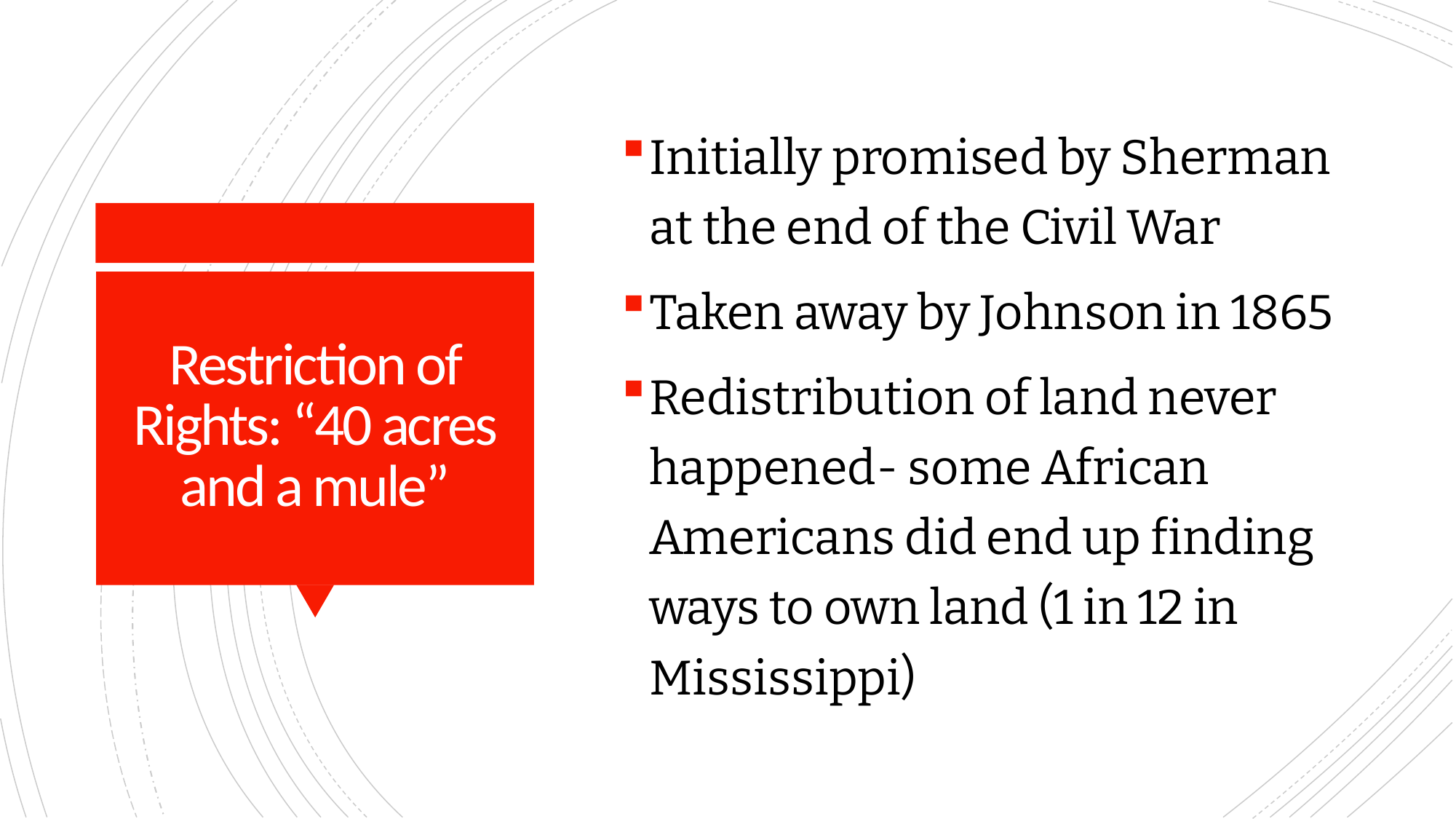

Initially promised by Sherman at the end of the Civil War
Taken away by Johnson in 1865
Redistribution of land never happened- some African Americans did end up finding ways to own land (1 in 12 in Mississippi)
# Restriction of Rights: “40 acres and a mule”